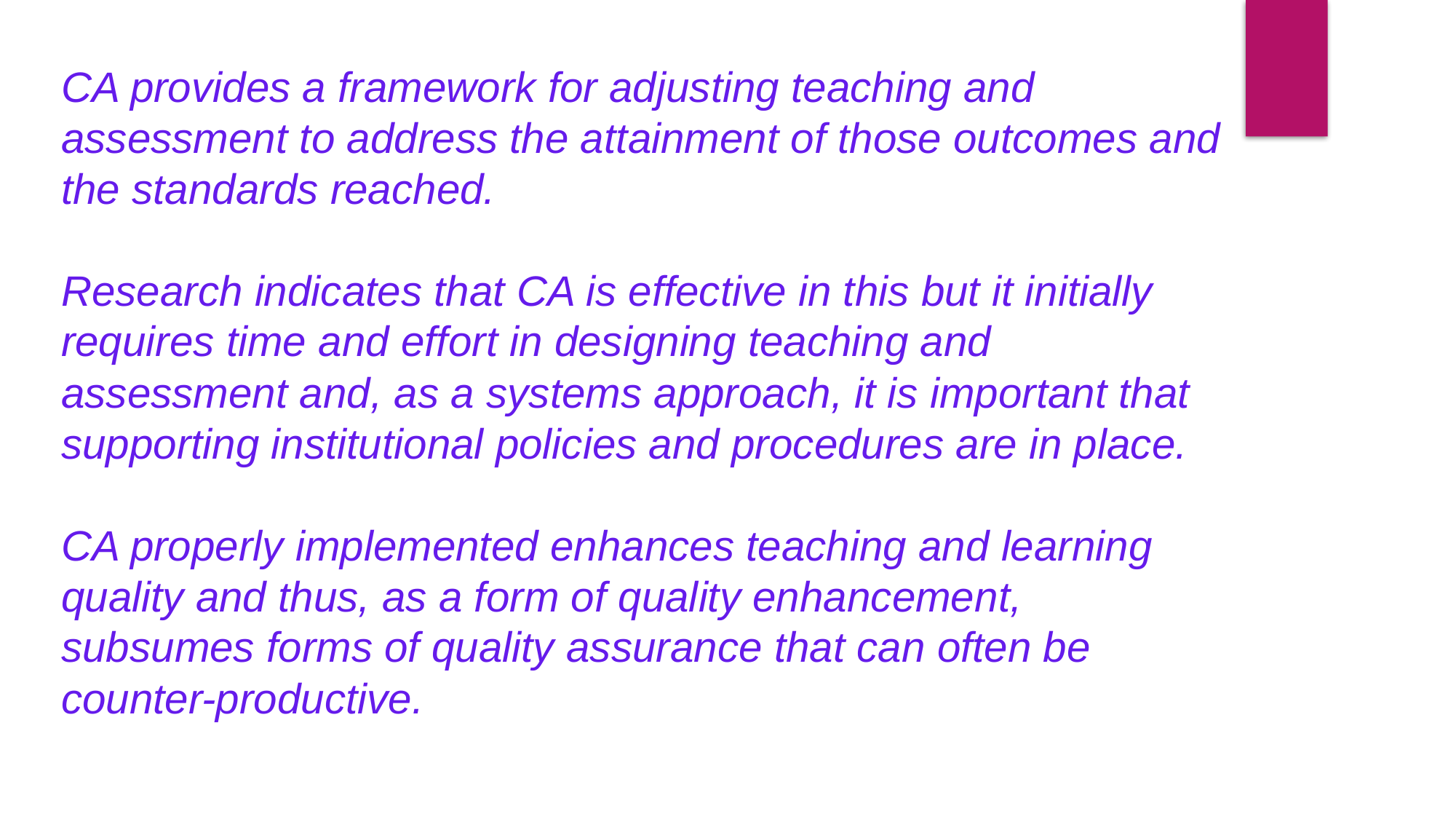

CA provides a framework for adjusting teaching and assessment to address the attainment of those outcomes and the standards reached.

Research indicates that CA is effective in this but it initially requires time and effort in designing teaching and assessment and, as a systems approach, it is important that supporting institutional policies and procedures are in place.

CA properly implemented enhances teaching and learning quality and thus, as a form of quality enhancement, subsumes forms of quality assurance that can often be counter-productive.